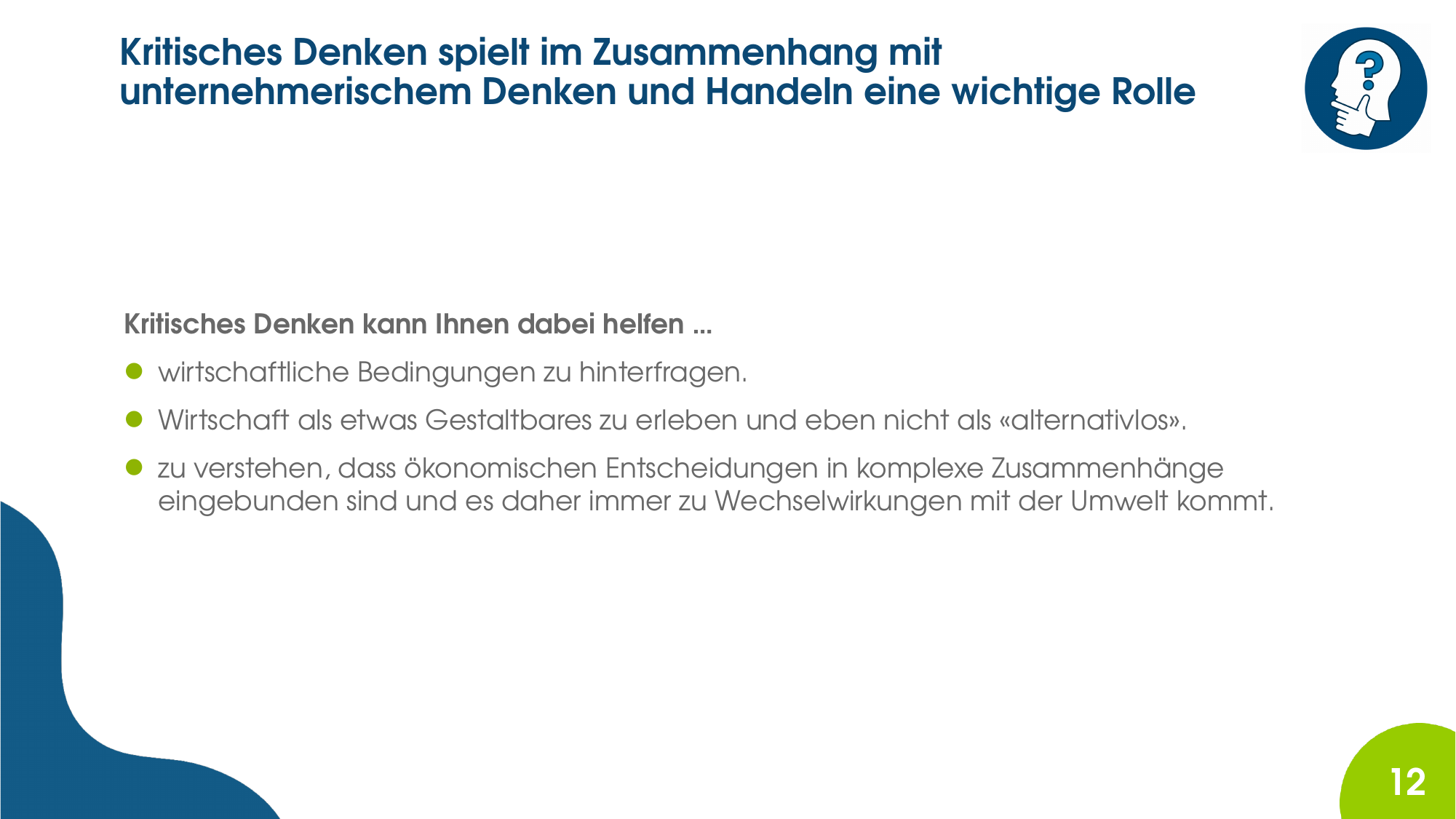

Kritisches Denken spielt im Zusammenhang mit unternehmerischem Denken und Handeln eine wichtige Rolle
Kritisches Denken kann Ihnen dabei helfen …
wirtschaftliche Bedingungen zu hinterfragen.
Wirtschaft als etwas Gestaltbares zu erleben und eben nicht als «alternativlos».
zu verstehen, dass ökonomischen Entscheidungen in komplexe Zusammenhänge eingebunden sind und es daher immer zu Wechselwirkungen mit der Umwelt kommt.

12